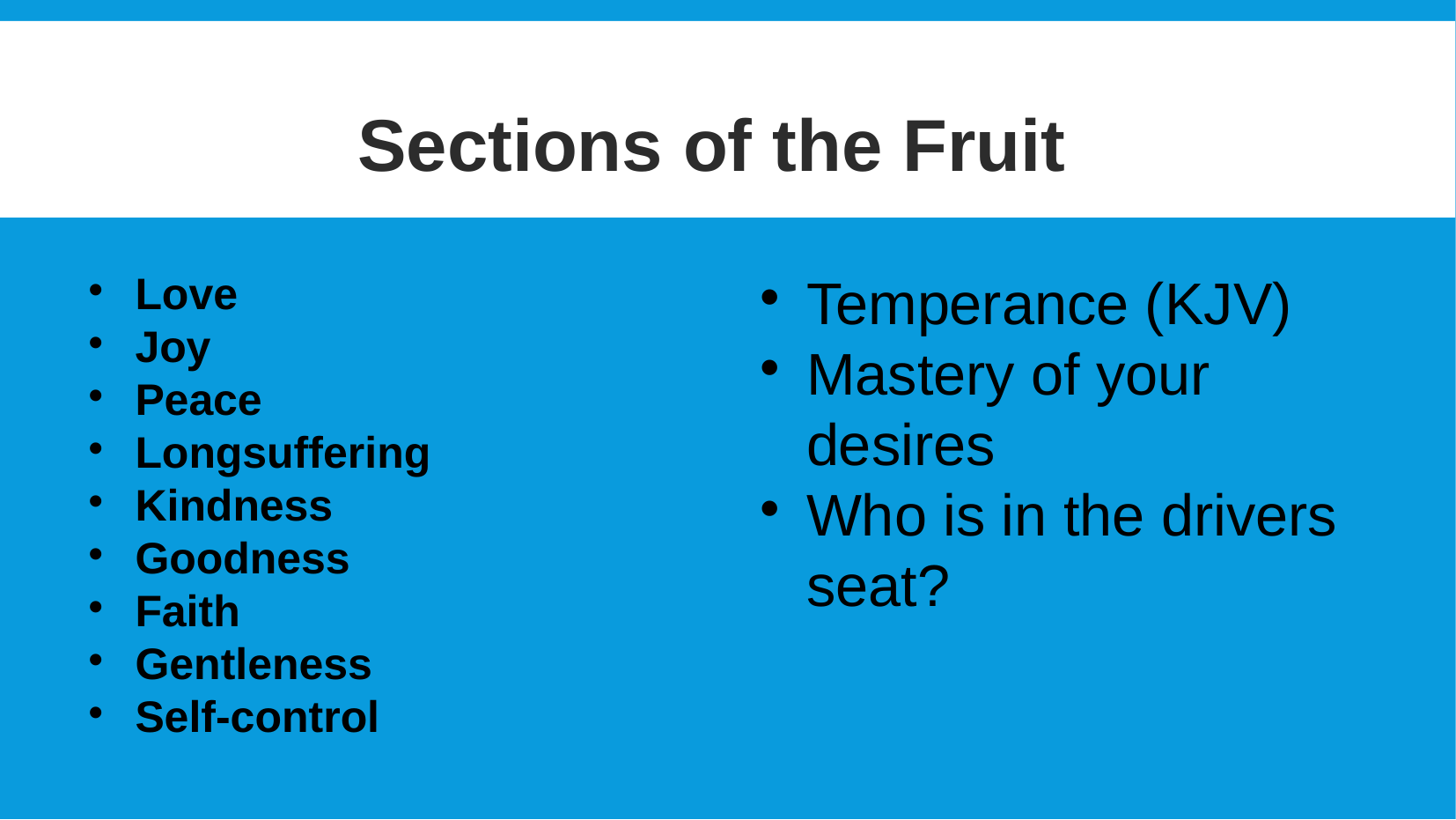

Sections of the Fruit
Love
Joy
Peace
Longsuffering
Kindness
Goodness
Faith
Gentleness
Self-control
Temperance (KJV)
Mastery of your desires
Who is in the drivers seat?